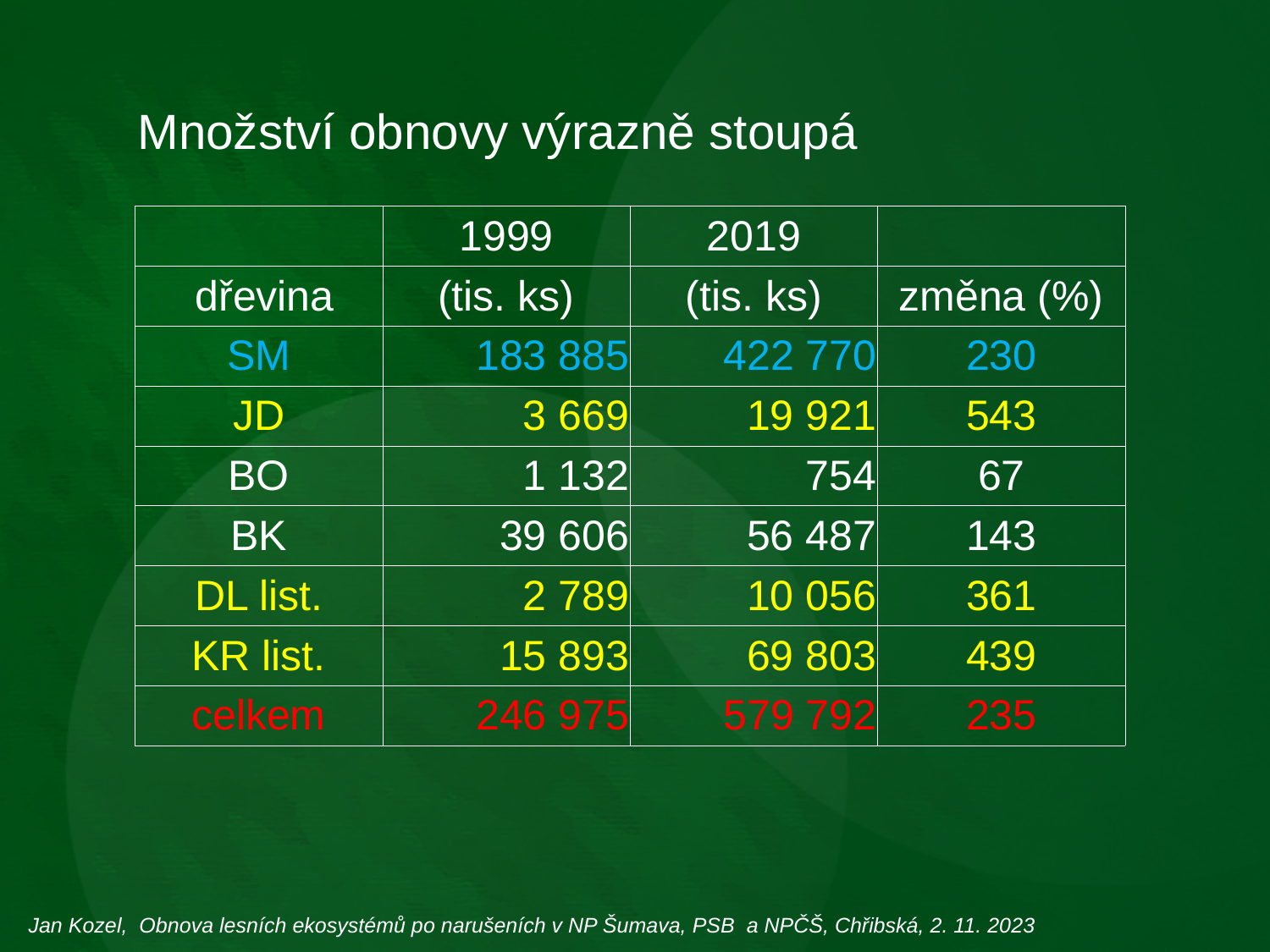

Množství obnovy výrazně stoupá
|  | 1999 | 2019 |  |
| --- | --- | --- | --- |
| dřevina | (tis. ks) | (tis. ks) | změna (%) |
| SM | 183 885 | 422 770 | 230 |
| JD | 3 669 | 19 921 | 543 |
| BO | 1 132 | 754 | 67 |
| BK | 39 606 | 56 487 | 143 |
| DL list. | 2 789 | 10 056 | 361 |
| KR list. | 15 893 | 69 803 | 439 |
| celkem | 246 975 | 579 792 | 235 |
Jan Kozel,  Obnova lesních ekosystémů po narušeních v NP Šumava, PSB  a NPČŠ, Chřibská, 2. 11. 2023